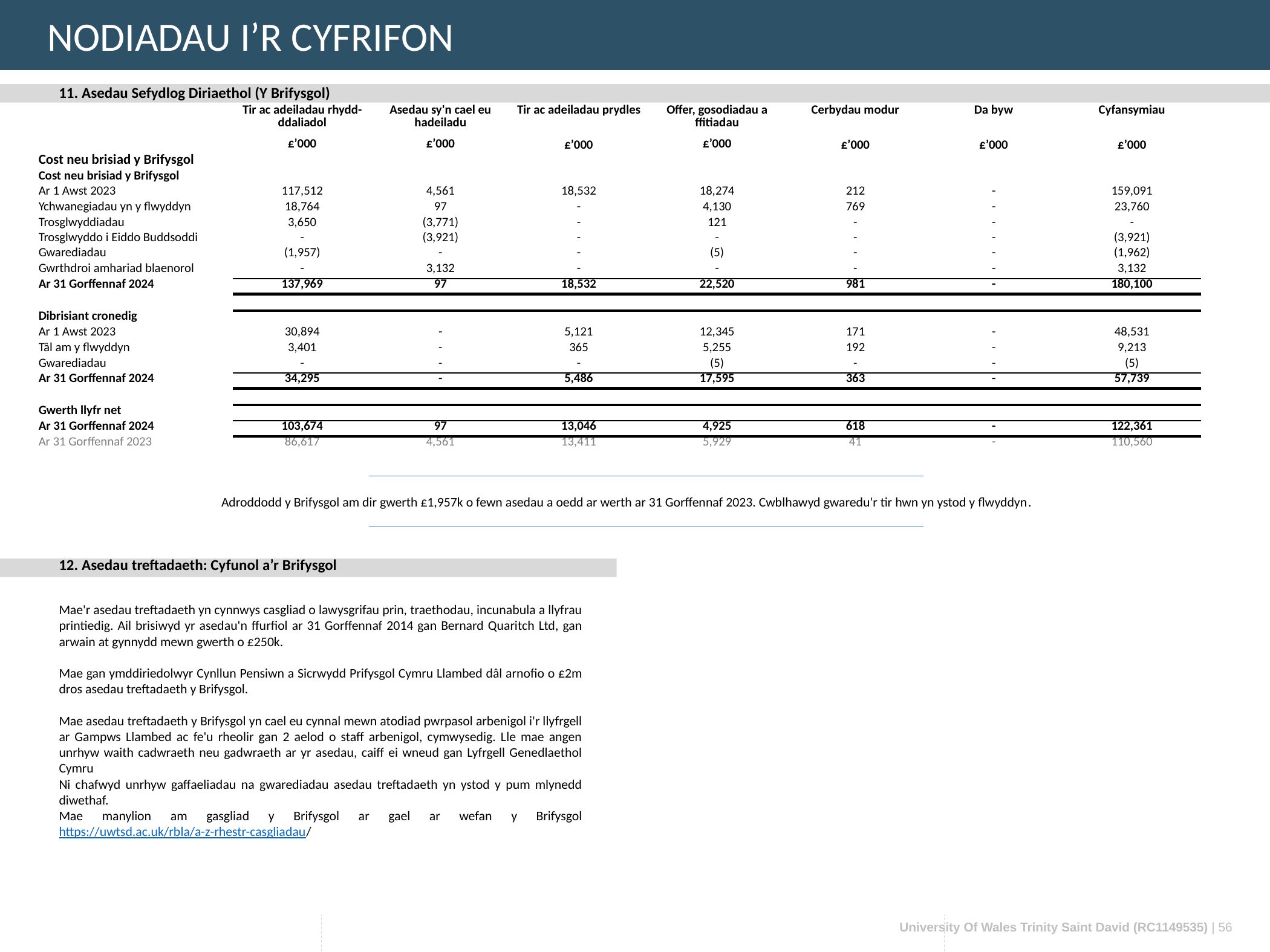

NODIADAU I’R CYFRIFON
11. Asedau Sefydlog Diriaethol (Y Brifysgol)

|  | Tir ac adeiladau rhydd-ddaliadol | Asedau sy'n cael eu hadeiladu | Tir ac adeiladau prydles | Offer, gosodiadau a ffitiadau | Cerbydau modur | Da byw | Cyfansymiau |
| --- | --- | --- | --- | --- | --- | --- | --- |
|  | £’000 | £’000 | £’000 | £’000 | £’000 | £’000 | £’000 |
| Cost neu brisiad y Brifysgol |  |  |  |  |  |  |  |
| Cost neu brisiad y Brifysgol |  |  |  |  |  |  |  |
| Ar 1 Awst 2023 | 117,512 | 4,561 | 18,532 | 18,274 | 212 | - | 159,091 |
| Ychwanegiadau yn y flwyddyn | 18,764 | 97 | - | 4,130 | 769 | - | 23,760 |
| Trosglwyddiadau | 3,650 | (3,771) | - | 121 | - | - | - |
| Trosglwyddo i Eiddo Buddsoddi | - | (3,921) | - | - | - | - | (3,921) |
| Gwarediadau | (1,957) | - | - | (5) | - | - | (1,962) |
| Gwrthdroi amhariad blaenorol | - | 3,132 | - | - | - | - | 3,132 |
| Ar 31 Gorffennaf 2024 | 137,969 | 97 | 18,532 | 22,520 | 981 | - | 180,100 |
|  |  |  |  |  |  |  |  |
| Dibrisiant cronedig |  |  |  |  |  |  |  |
| Ar 1 Awst 2023 | 30,894 | - | 5,121 | 12,345 | 171 | - | 48,531 |
| Tâl am y flwyddyn | 3,401 | - | 365 | 5,255 | 192 | - | 9,213 |
| Gwarediadau | - | - | - | (5) | - | - | (5) |
| Ar 31 Gorffennaf 2024 | 34,295 | - | 5,486 | 17,595 | 363 | - | 57,739 |
|  |  |  |  |  |  |  |  |
| Gwerth llyfr net |  |  |  |  |  |  |  |
| Ar 31 Gorffennaf 2024 | 103,674 | 97 | 13,046 | 4,925 | 618 | - | 122,361 |
| Ar 31 Gorffennaf 2023 | 86,617 | 4,561 | 13,411 | 5,929 | 41 | - | 110,560 |
Adroddodd y Brifysgol am dir gwerth £1,957k o fewn asedau a oedd ar werth ar 31 Gorffennaf 2023. Cwblhawyd gwaredu'r tir hwn yn ystod y flwyddyn.
12. Asedau treftadaeth: Cyfunol a’r Brifysgol

Mae'r asedau treftadaeth yn cynnwys casgliad o lawysgrifau prin, traethodau, incunabula a llyfrau printiedig. Ail brisiwyd yr asedau'n ffurfiol ar 31 Gorffennaf 2014 gan Bernard Quaritch Ltd, gan arwain at gynnydd mewn gwerth o £250k.

Mae gan ymddiriedolwyr Cynllun Pensiwn a Sicrwydd Prifysgol Cymru Llambed dâl arnofio o £2m dros asedau treftadaeth y Brifysgol.

Mae asedau treftadaeth y Brifysgol yn cael eu cynnal mewn atodiad pwrpasol arbenigol i'r llyfrgell ar Gampws Llambed ac fe'u rheolir gan 2 aelod o staff arbenigol, cymwysedig. Lle mae angen unrhyw waith cadwraeth neu gadwraeth ar yr asedau, caiff ei wneud gan Lyfrgell Genedlaethol Cymru
Ni chafwyd unrhyw gaffaeliadau na gwarediadau asedau treftadaeth yn ystod y pum mlynedd diwethaf.
Mae manylion am gasgliad y Brifysgol ar gael ar wefan y Brifysgol https://uwtsd.ac.uk/rbla/a-z-rhestr-casgliadau/